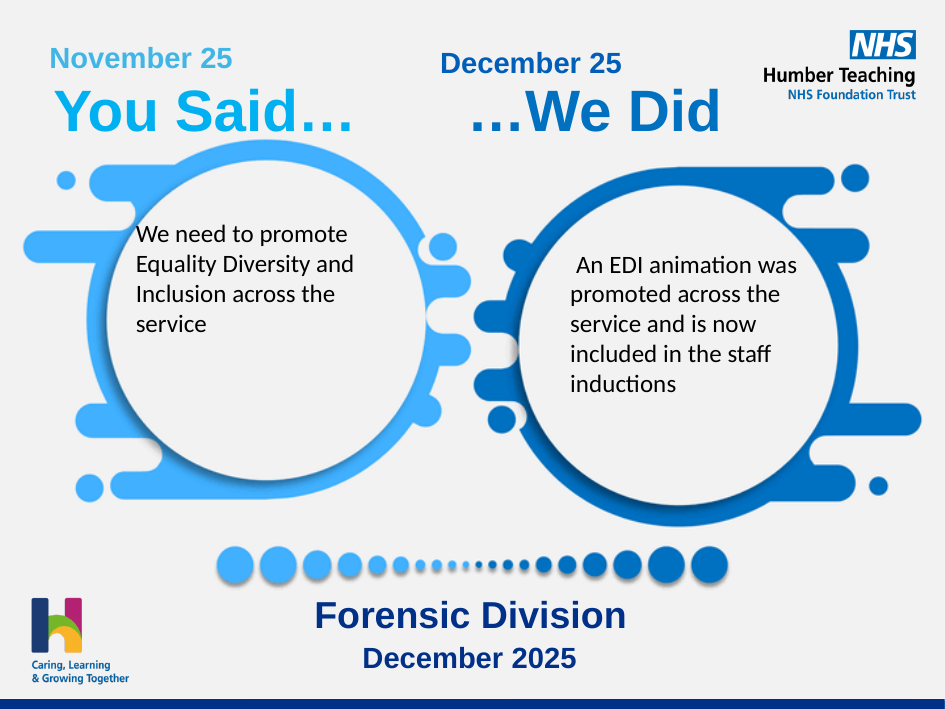

November 25
December 25
We need to promote Equality Diversity and Inclusion across the service
 An EDI animation was promoted across the service and is now included in the staff inductions
Forensic Division
December 2025